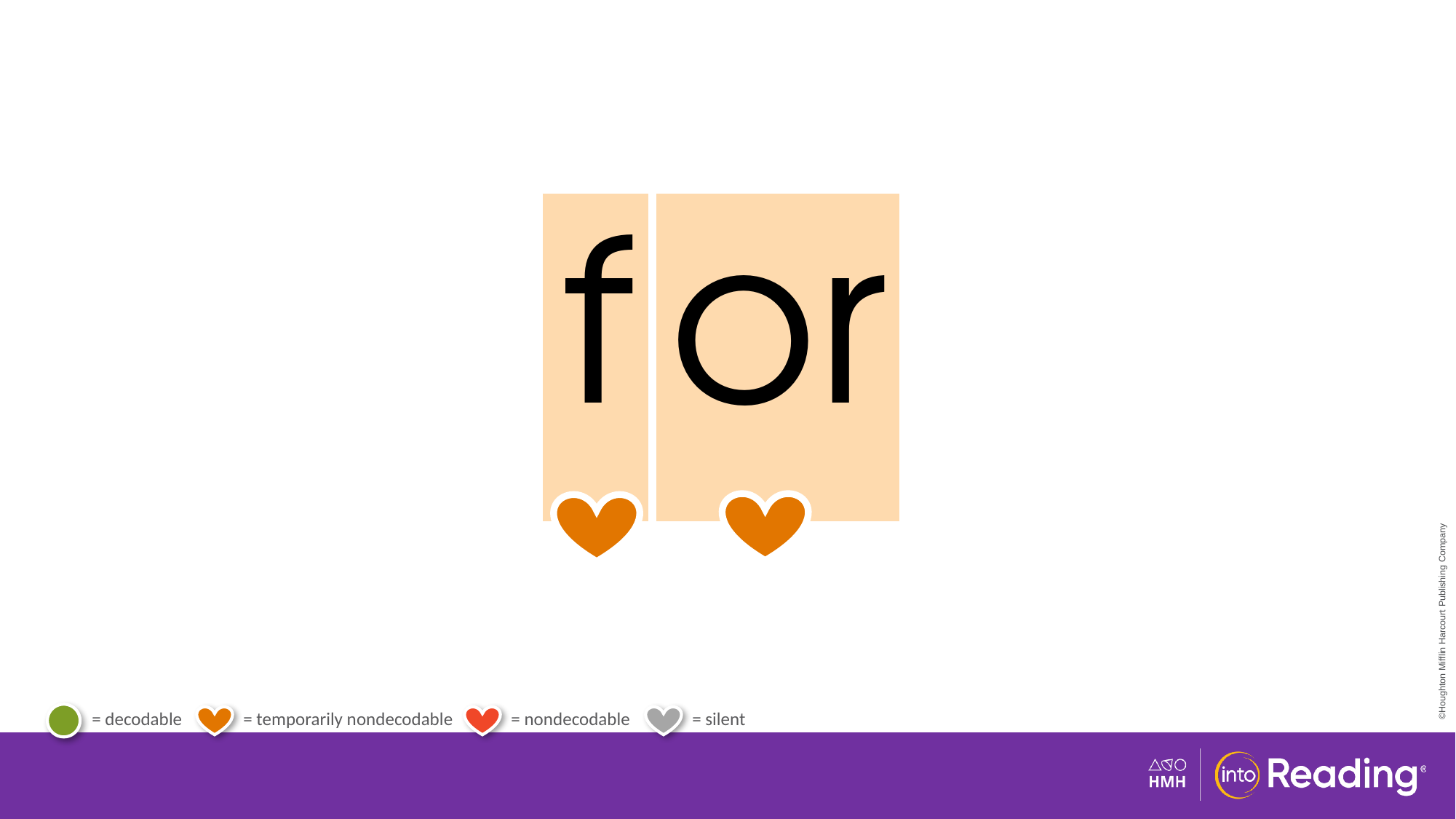

| f | or |
| --- | --- |

# Temporary Heart Word for.